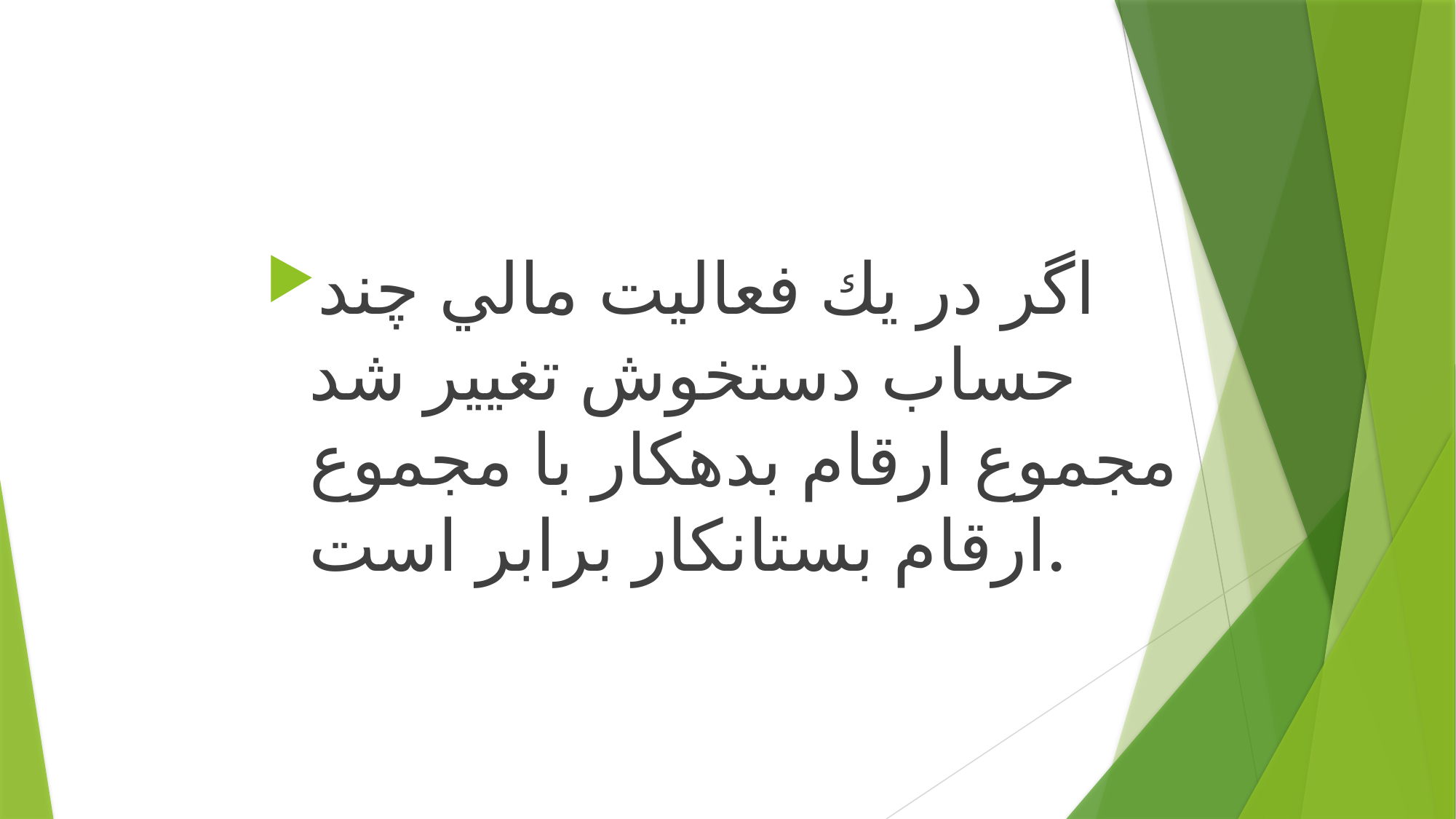

#
اگر در يك فعاليت مالي چند حساب دستخوش تغيير شد مجموع ارقام بدهكار با مجموع ارقام بستانكار برابر است.